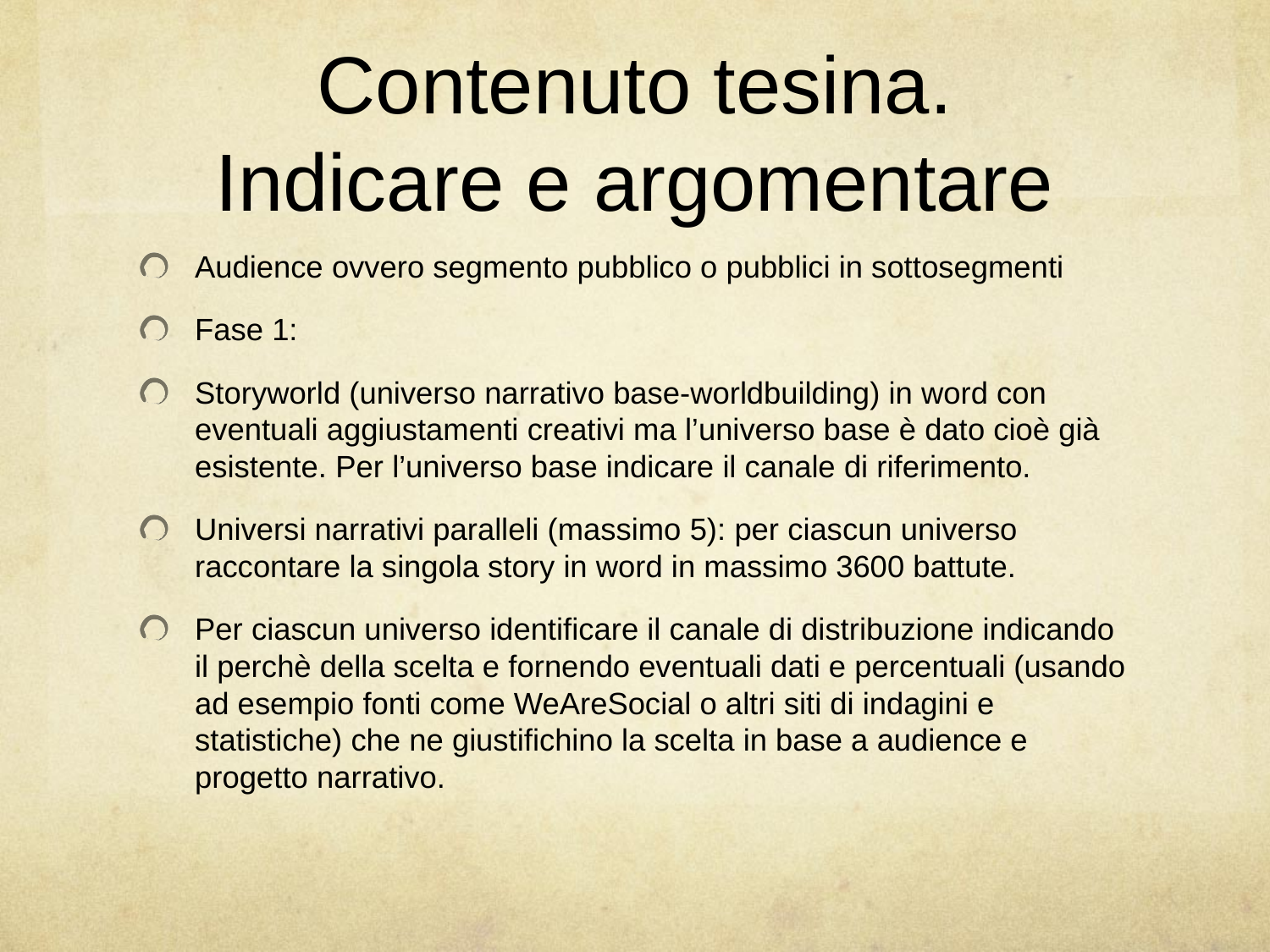

# Contenuto tesina. Indicare e argomentare
Audience ovvero segmento pubblico o pubblici in sottosegmenti
Fase 1:
Storyworld (universo narrativo base-worldbuilding) in word con eventuali aggiustamenti creativi ma l’universo base è dato cioè già esistente. Per l’universo base indicare il canale di riferimento.
Universi narrativi paralleli (massimo 5): per ciascun universo raccontare la singola story in word in massimo 3600 battute.
Per ciascun universo identificare il canale di distribuzione indicando il perchè della scelta e fornendo eventuali dati e percentuali (usando ad esempio fonti come WeAreSocial o altri siti di indagini e statistiche) che ne giustifichino la scelta in base a audience e progetto narrativo.